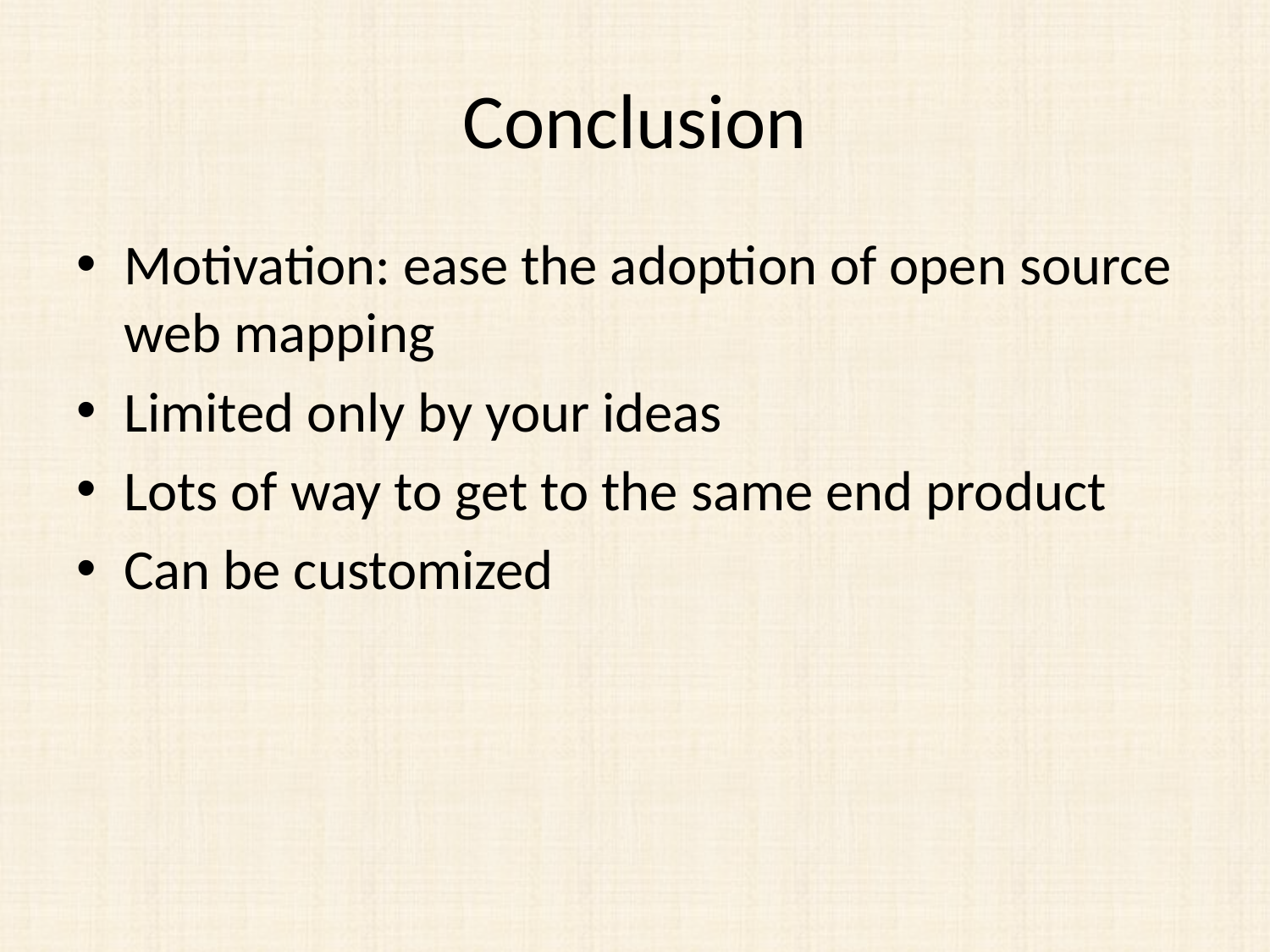

# Conclusion
Motivation: ease the adoption of open source web mapping
Limited only by your ideas
Lots of way to get to the same end product
Can be customized